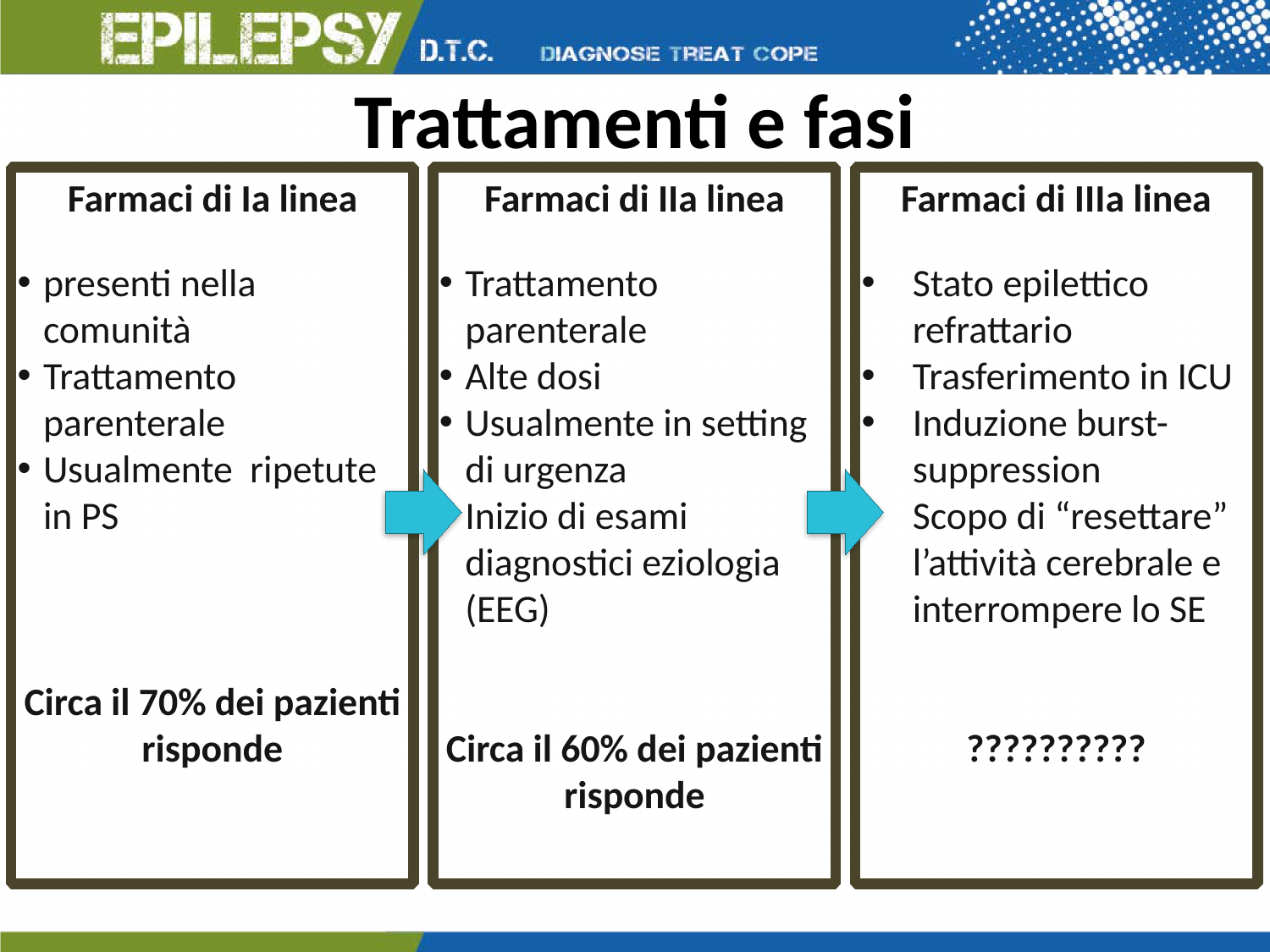

# Trattamenti e fasi

Farmaci di Ia linea

presenti nella  comunità
Trattamento parenterale
Usualmente  ripetute in PS

Circa il 70% dei pazienti risponde

Farmaci di IIa linea

Trattamento parenterale
Alte dosi
Usualmente in setting di urgenza
Inizio di esami diagnostici eziologia (EEG)

Circa il 60% dei pazienti risponde

Farmaci di IIIa linea

Stato epilettico refrattario
Trasferimento in ICU
Induzione burst-suppression
Scopo di “resettare” l’attività cerebrale e interrompere lo SE

??????????